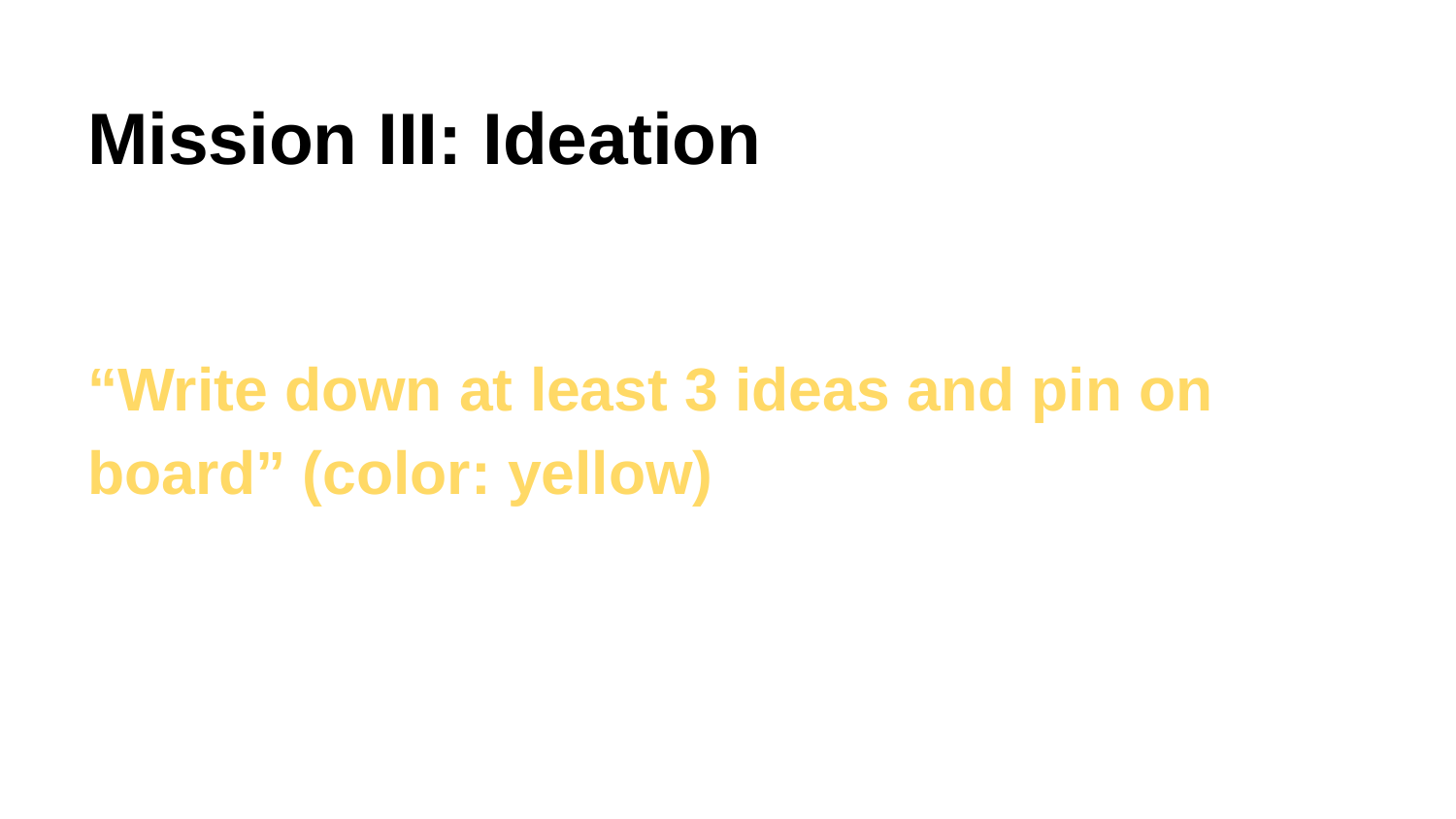

# Mission III: Ideation
“Write down at least 3 ideas and pin on board” (color: yellow)